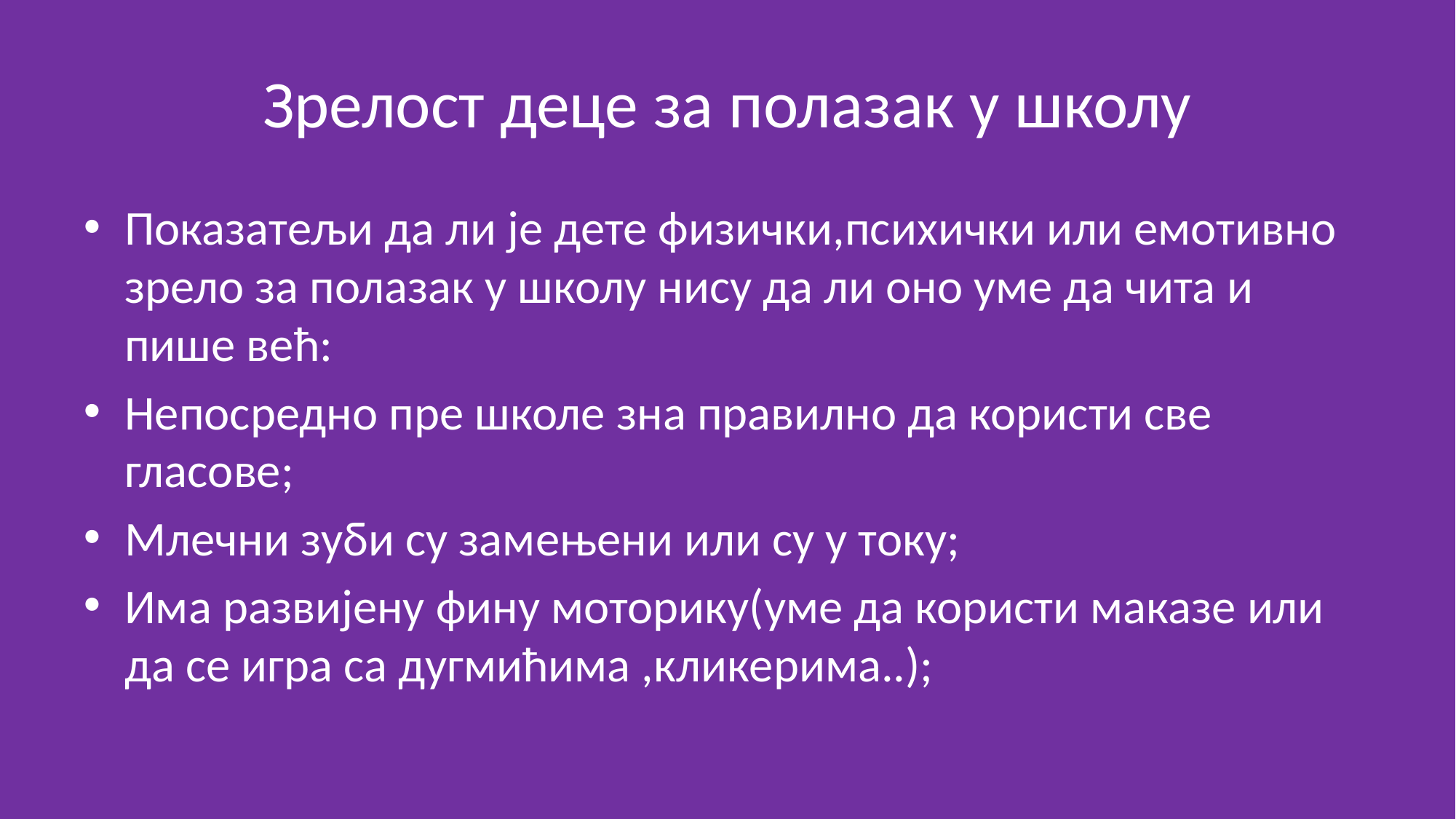

# Зрелост деце за полазак у школу
Показатељи да ли је дете физички,психички или емотивно зрело за полазак у школу нису да ли оно уме да чита и пише већ:
Непосредно пре школе зна правилно да користи све гласове;
Млечни зуби су замењени или су у току;
Има развијену фину моторику(уме да користи маказе или да се игра са дугмићима ,кликерима..);